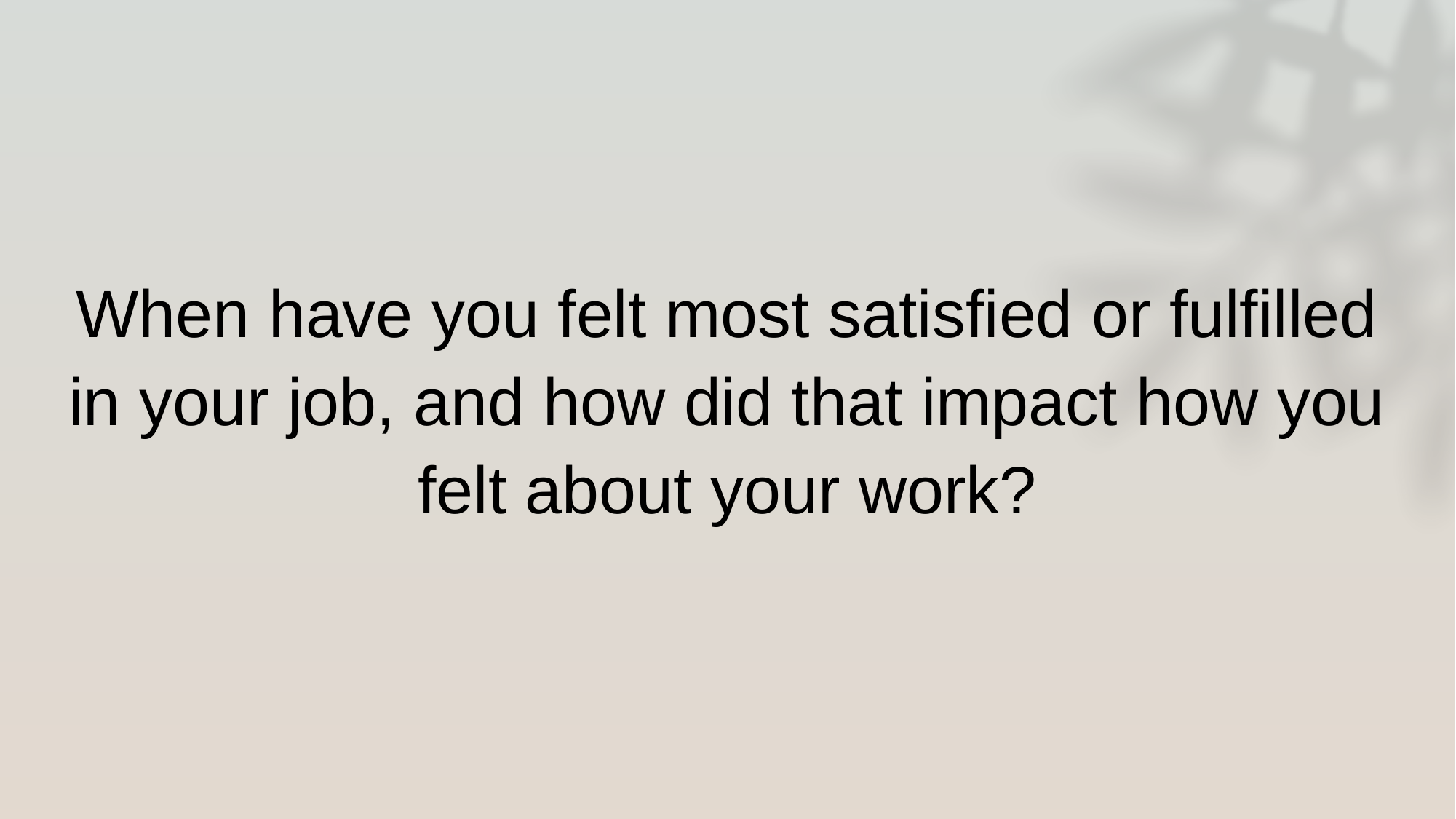

When have you felt most satisfied or fulfilled in your job, and how did that impact how you felt about your work?